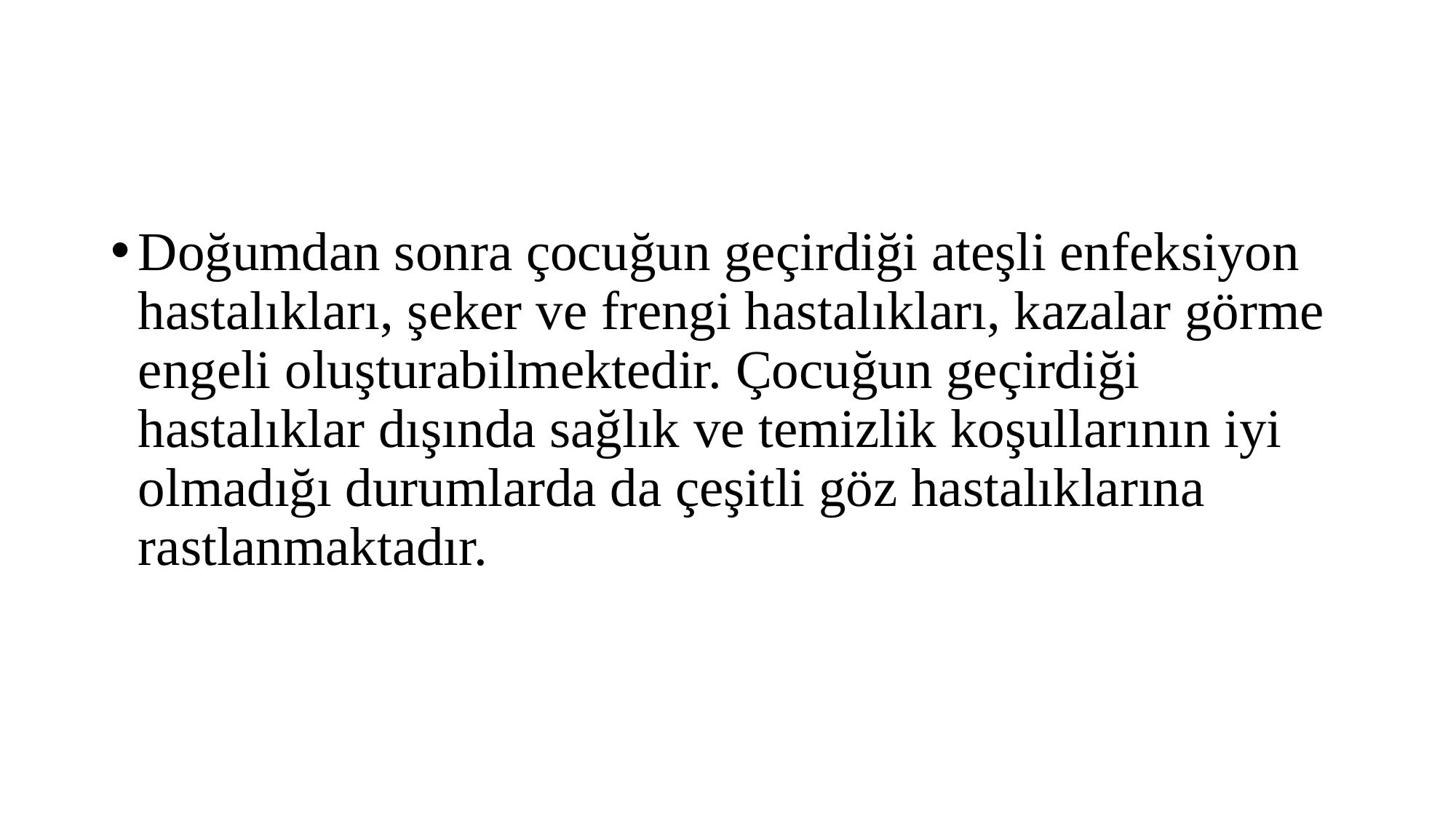

#
Doğumdan sonra çocuğun geçirdiği ateşli enfeksiyon hastalıkları, şeker ve frengi hastalıkları, kazalar görme engeli oluşturabilmektedir. Çocuğun geçirdiği hastalıklar dışında sağlık ve temizlik koşullarının iyi olmadığı durumlarda da çeşitli göz hastalıklarına rastlanmaktadır.